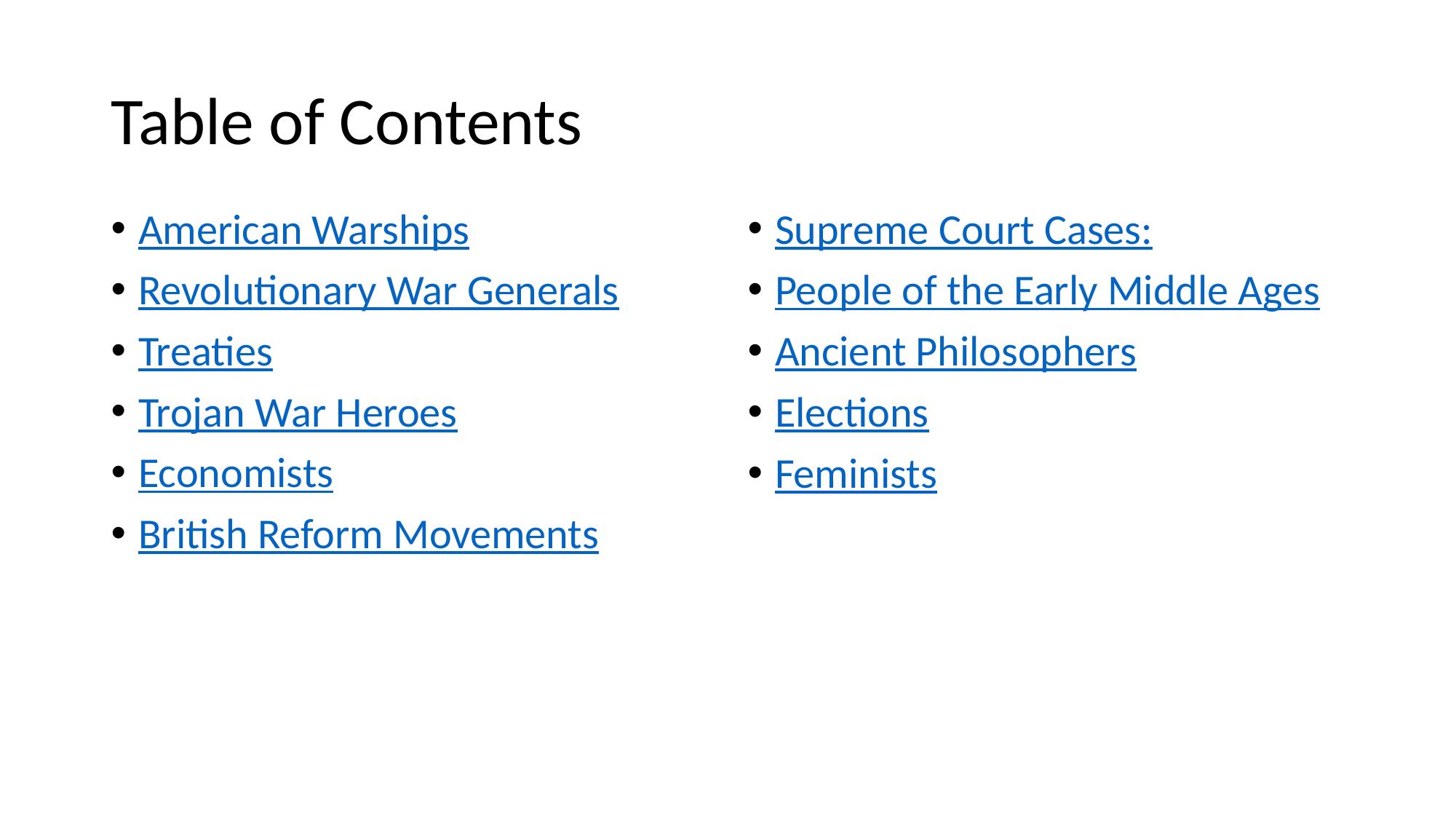

# Table of Contents
American Warships
Revolutionary War Generals
Treaties
Trojan War Heroes
Economists
British Reform Movements

Supreme Court Cases:
People of the Early Middle Ages
Ancient Philosophers
Elections
Feminists